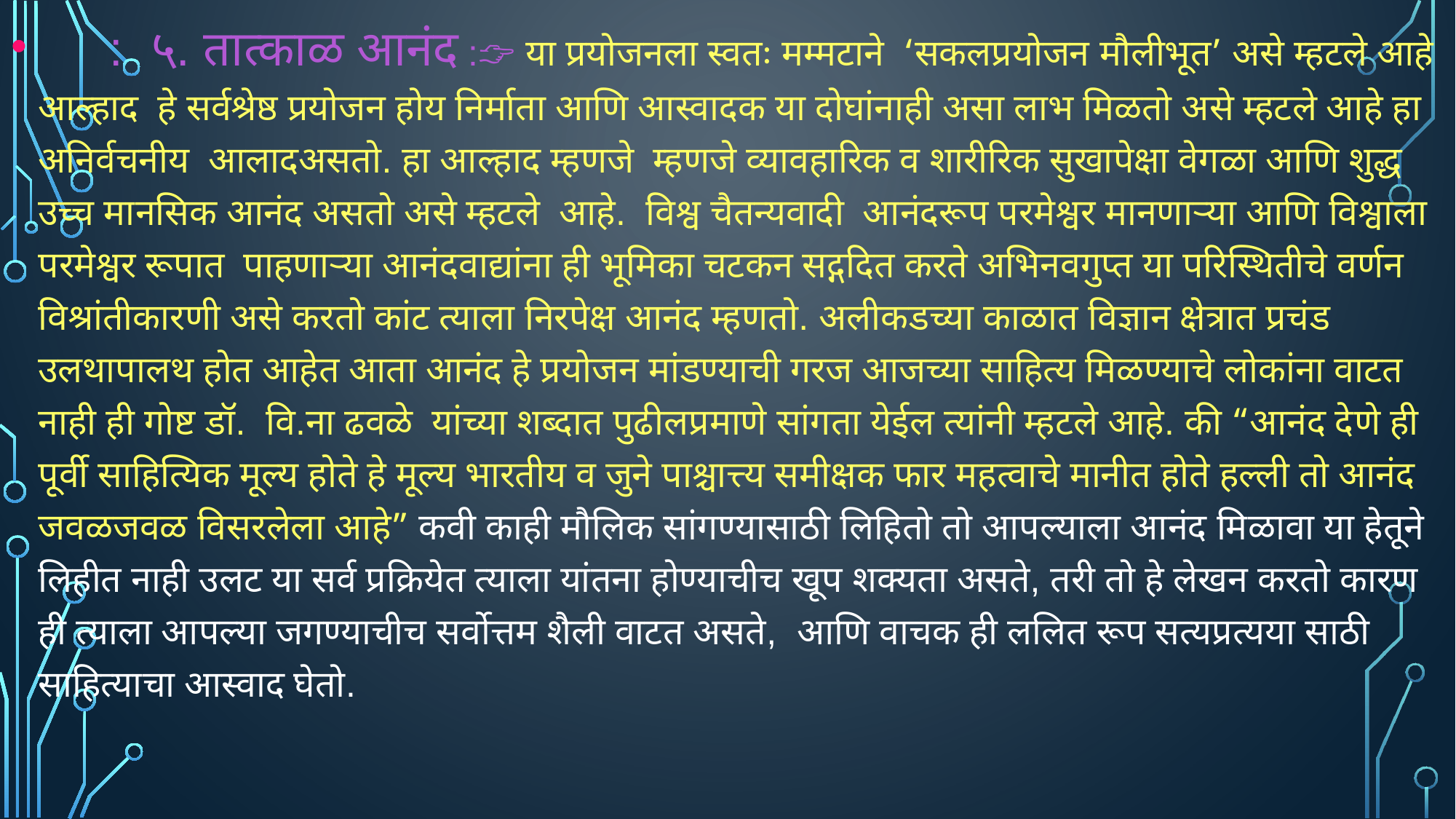

:  ५. तात्काळ आनंद :👉 या प्रयोजनला स्वतः मम्मटाने  ‘सकलप्रयोजन मौलीभूत’ असे म्हटले आहे आल्हाद  हे सर्वश्रेष्ठ प्रयोजन होय निर्माता आणि आस्वादक या दोघांनाही असा लाभ मिळतो असे म्हटले आहे हा अनिर्वचनीय  आलादअसतो. हा आल्हाद म्हणजे  म्हणजे व्यावहारिक व शारीरिक सुखापेक्षा वेगळा आणि शुद्ध उच्च मानसिक आनंद असतो असे म्हटले  आहे.  विश्व चैतन्यवादी  आनंदरूप परमेश्वर मानणार्‍या आणि विश्वाला परमेश्वर रूपात  पाहणाऱ्या आनंदवाद्यांना ही भूमिका चटकन सद्गदित करते अभिनवगुप्त या परिस्थितीचे वर्णन विश्रांतीकारणी असे करतो कांट त्याला निरपेक्ष आनंद म्हणतो. अलीकडच्या काळात विज्ञान क्षेत्रात प्रचंड उलथापालथ होत आहेत आता आनंद हे प्रयोजन मांडण्याची गरज आजच्या साहित्य मिळण्याचे लोकांना वाटत नाही ही गोष्ट डॉ.  वि.ना ढवळे  यांच्या शब्दात पुढीलप्रमाणे सांगता येईल त्यांनी म्हटले आहे. की “आनंद देणे ही पूर्वी साहित्यिक मूल्य होते हे मूल्य भारतीय व जुने पाश्चात्त्य समीक्षक फार महत्वाचे मानीत होते हल्ली तो आनंद जवळजवळ विसरलेला आहे” कवी काही मौलिक सांगण्यासाठी लिहितो तो आपल्याला आनंद मिळावा या हेतूने लिहीत नाही उलट या सर्व प्रक्रियेत त्याला यांतना होण्याचीच खूप शक्यता असते, तरी तो हे लेखन करतो कारण ही त्याला आपल्या जगण्याचीच सर्वोत्तम शैली वाटत असते,  आणि वाचक ही ललित रूप सत्यप्रत्यया साठी साहित्याचा आस्वाद घेतो.